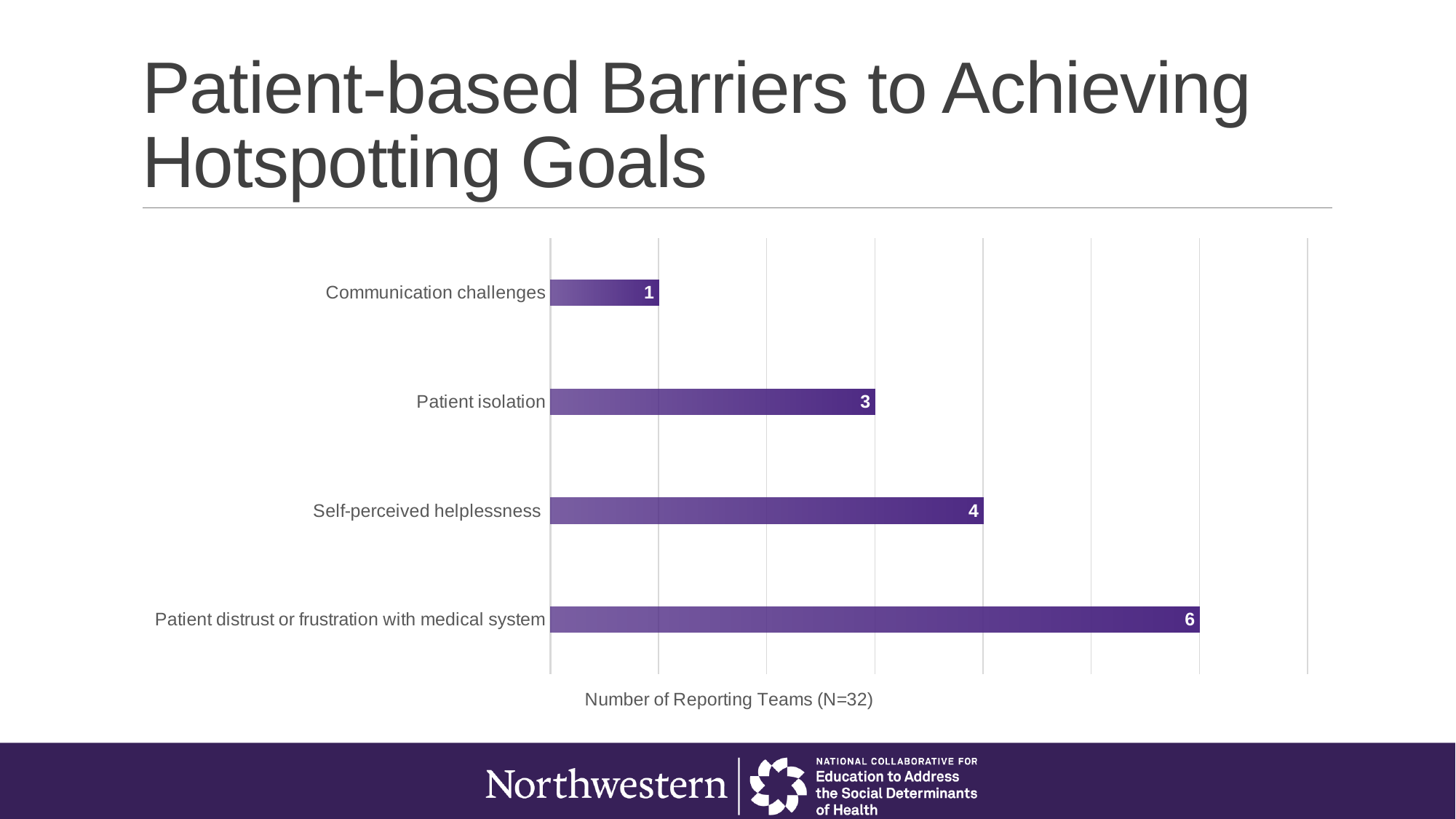

# Patient-based Barriers to Achieving Hotspotting Goals

### Chart

| Category | Number of Reporting Teams |
|---|---|
| Patient distrust or frustration with medical system | 6.0 |
| Self-perceived helplessness  | 4.0 |
| Patient isolation | 3.0 |
| Communication challenges | 1.0 |